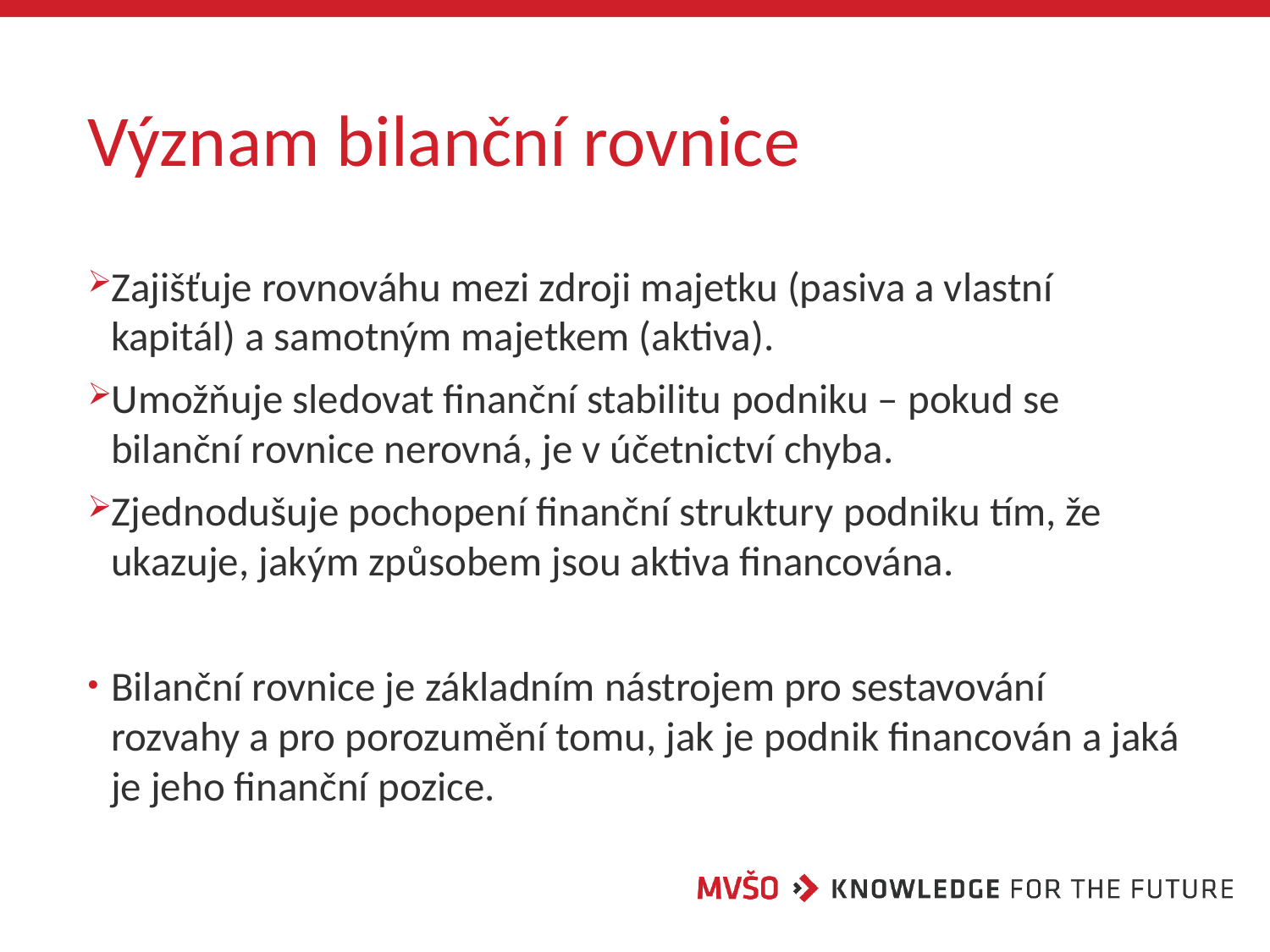

# Význam bilanční rovnice
Zajišťuje rovnováhu mezi zdroji majetku (pasiva a vlastní kapitál) a samotným majetkem (aktiva).
Umožňuje sledovat finanční stabilitu podniku – pokud se bilanční rovnice nerovná, je v účetnictví chyba.
Zjednodušuje pochopení finanční struktury podniku tím, že ukazuje, jakým způsobem jsou aktiva financována.

Bilanční rovnice je základním nástrojem pro sestavování rozvahy a pro porozumění tomu, jak je podnik financován a jaká je jeho finanční pozice.